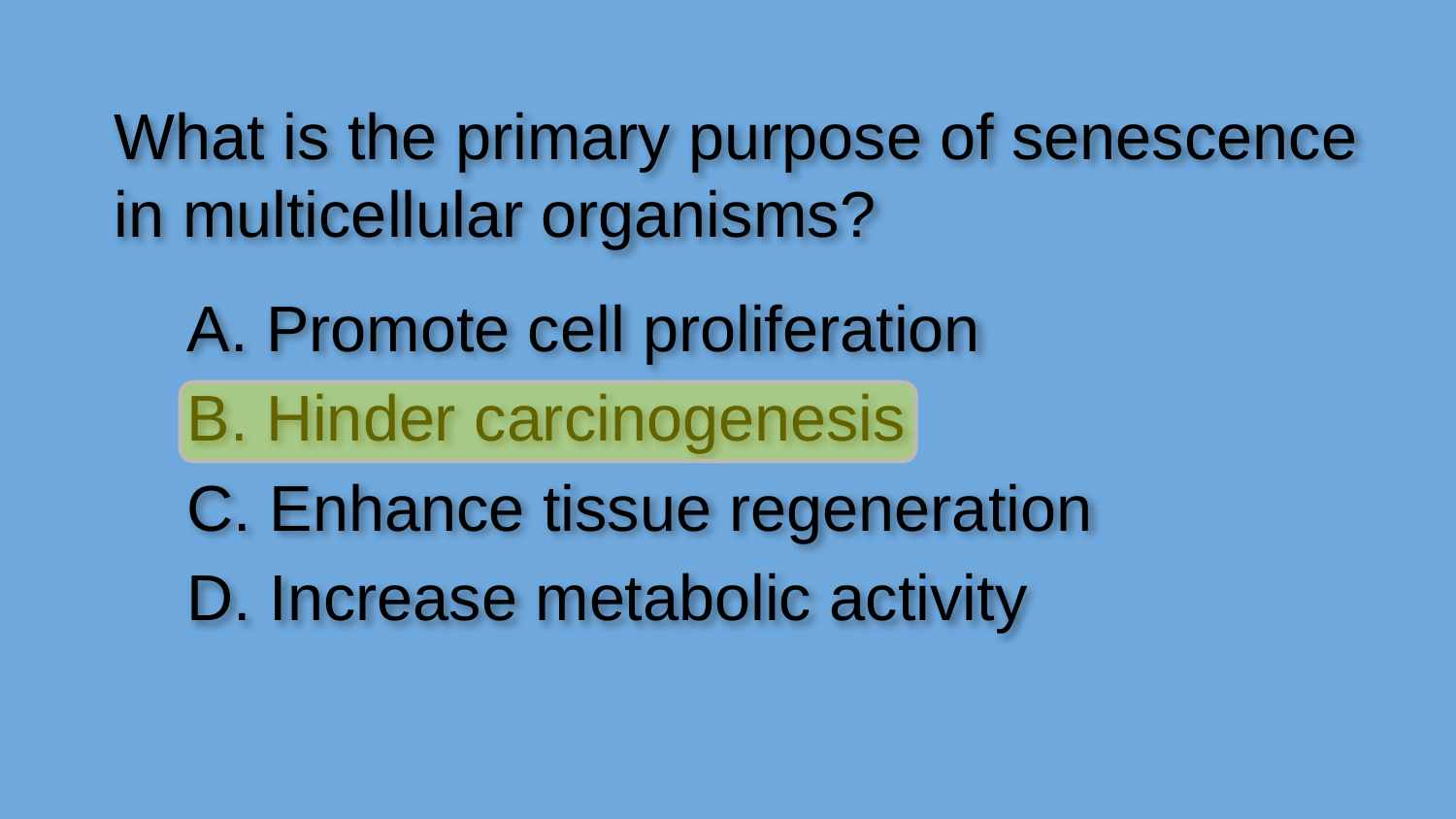

What is the primary purpose of senescence in multicellular organisms?
A. Promote cell proliferation
B. Hinder carcinogenesis
C. Enhance tissue regeneration
D. Increase metabolic activity